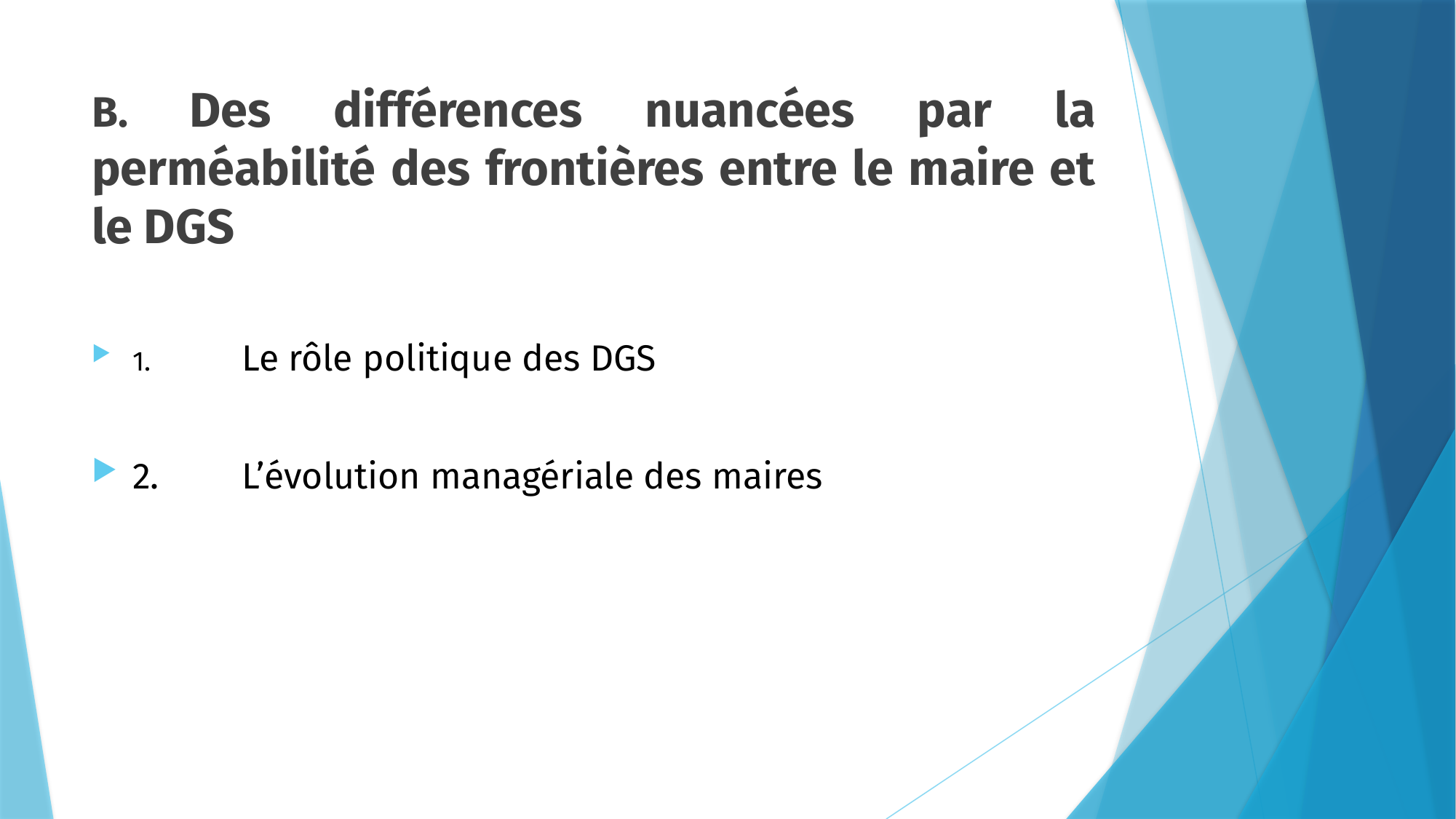

#
B. Des différences nuancées par la perméabilité des frontières entre le maire et le DGS

1.	Le rôle politique des DGS

2.	L’évolution managériale des maires